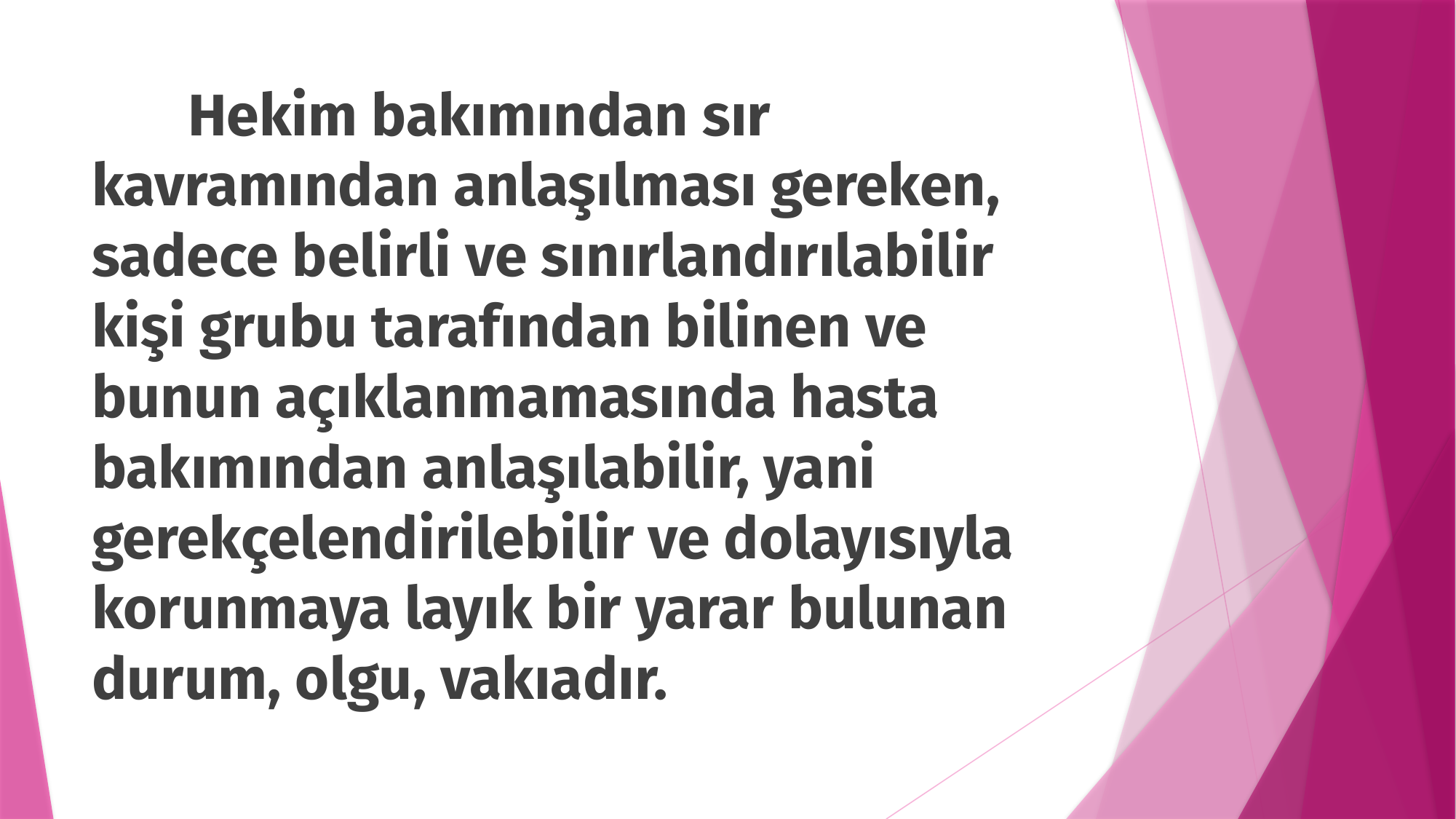

Hekim bakımından sır kavramından anlaşılması gereken, sadece belirli ve sınırlandırılabilir kişi grubu tarafından bilinen ve bunun açıklanmamasında hasta bakımından anlaşılabilir, yani gerekçelendirilebilir ve dolayısıyla korunmaya layık bir yarar bulunan durum, olgu, vakıadır.